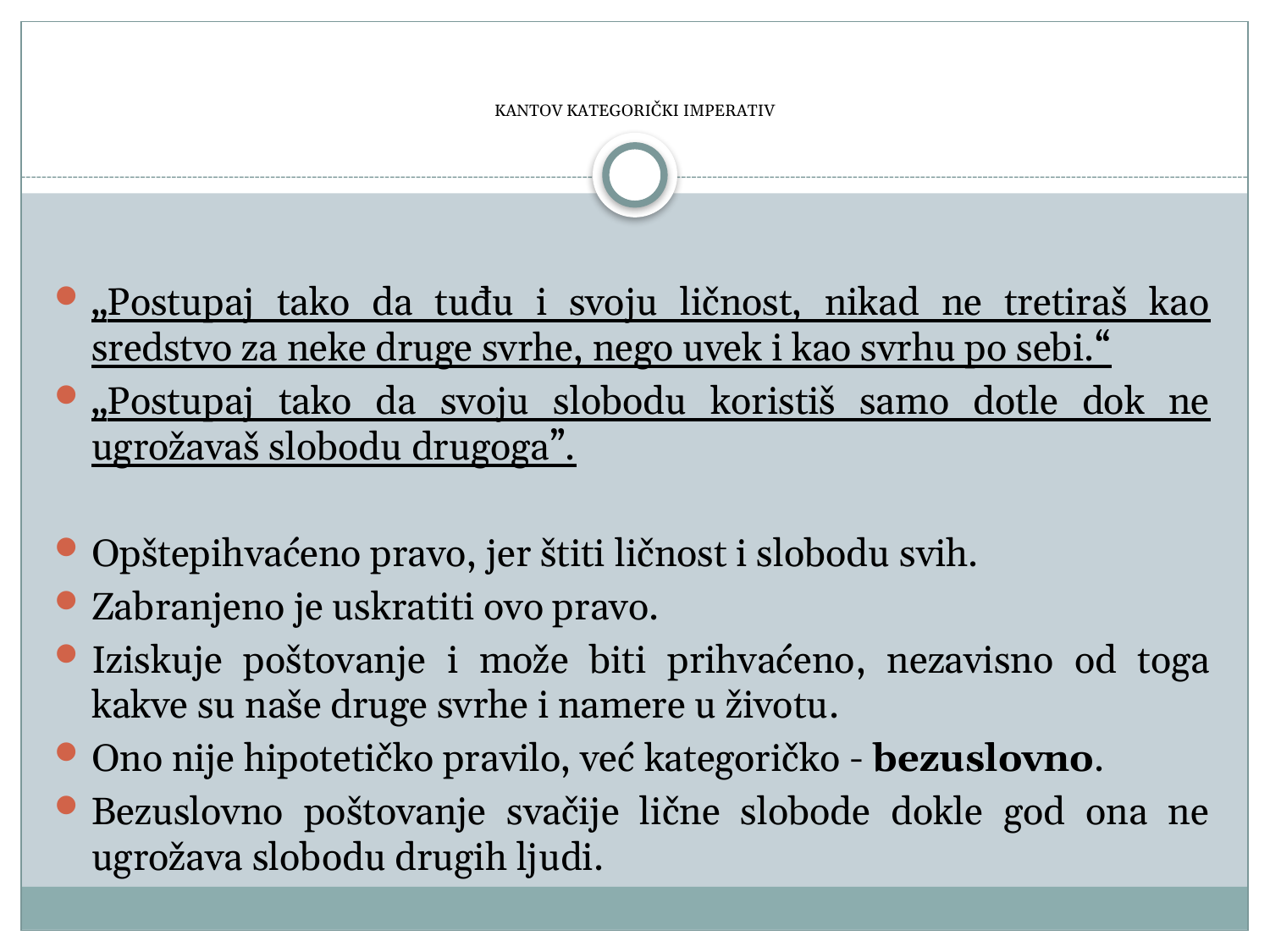

# KANTOV KATEGORIČKI IMPERATIV

„Postupaj tako da tuđu i svoju ličnost, nikad ne tretiraš kao sredstvo za neke druge svrhe, nego uvek i kao svrhu po sebi.“
„Postupaj tako da svoju slobodu koristiš samo dotle dok ne ugrožavaš slobodu drugoga”.

Opštepihvaćeno pravo, jer štiti ličnost i slobodu svih.
Zabranjeno je uskratiti ovo pravo.
Iziskuje poštovanje i može biti prihvaćeno, nezavisno od toga kakve su naše druge svrhe i namere u životu.
Ono nije hipotetičko pravilo, već kategoričko - bezuslovno.
Bezuslovno poštovanje svačije lične slobode dokle god ona ne ugrožava slobodu drugih ljudi.